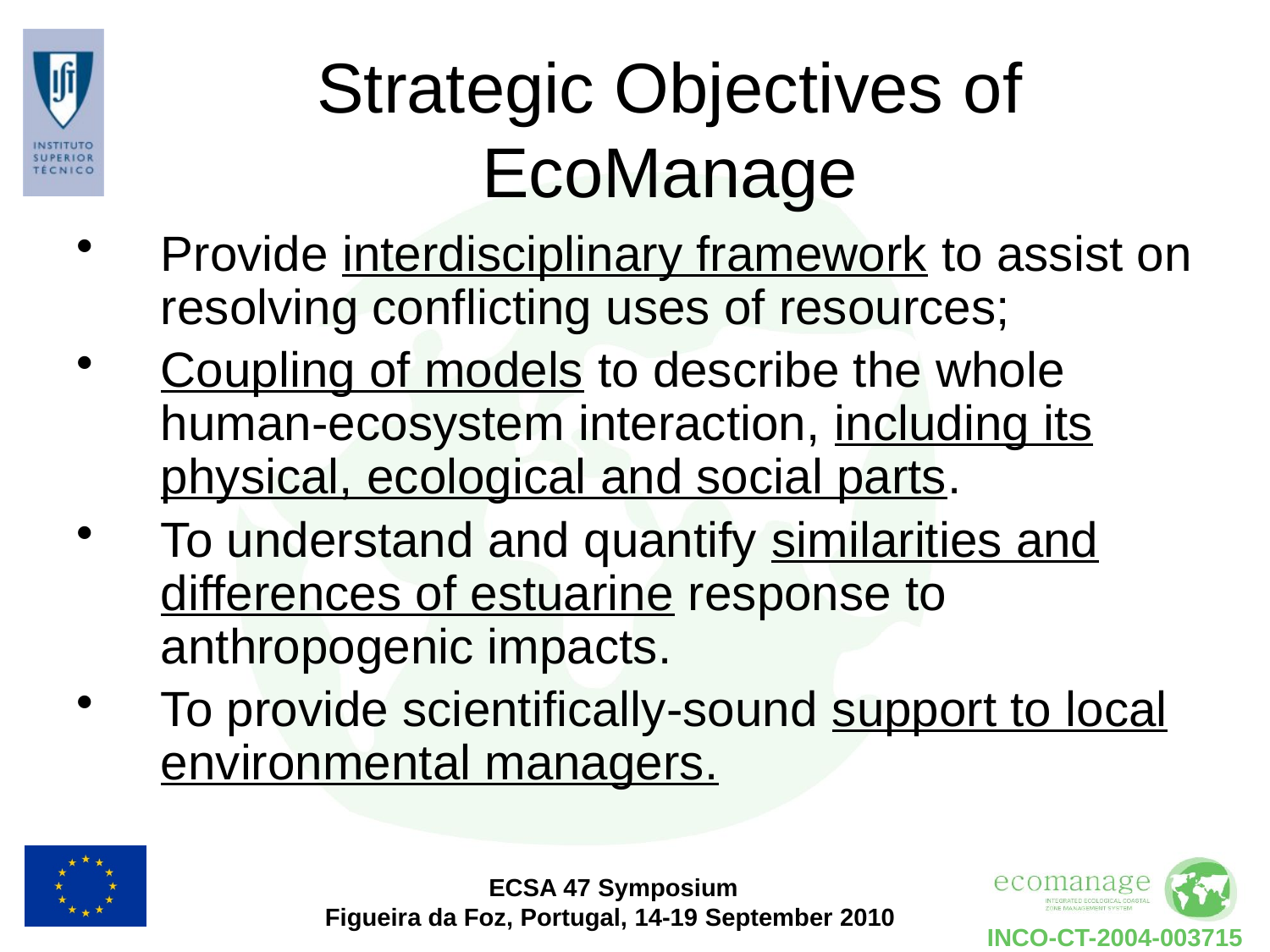

# Strategic Objectives of EcoManage
Provide interdisciplinary framework to assist on resolving conflicting uses of resources;
Coupling of models to describe the whole human-ecosystem interaction, including its physical, ecological and social parts.
To understand and quantify similarities and differences of estuarine response to anthropogenic impacts.
To provide scientifically-sound support to local environmental managers.
 ECSA 47 Symposium
Figueira da Foz, Portugal, 14-19 September 2010